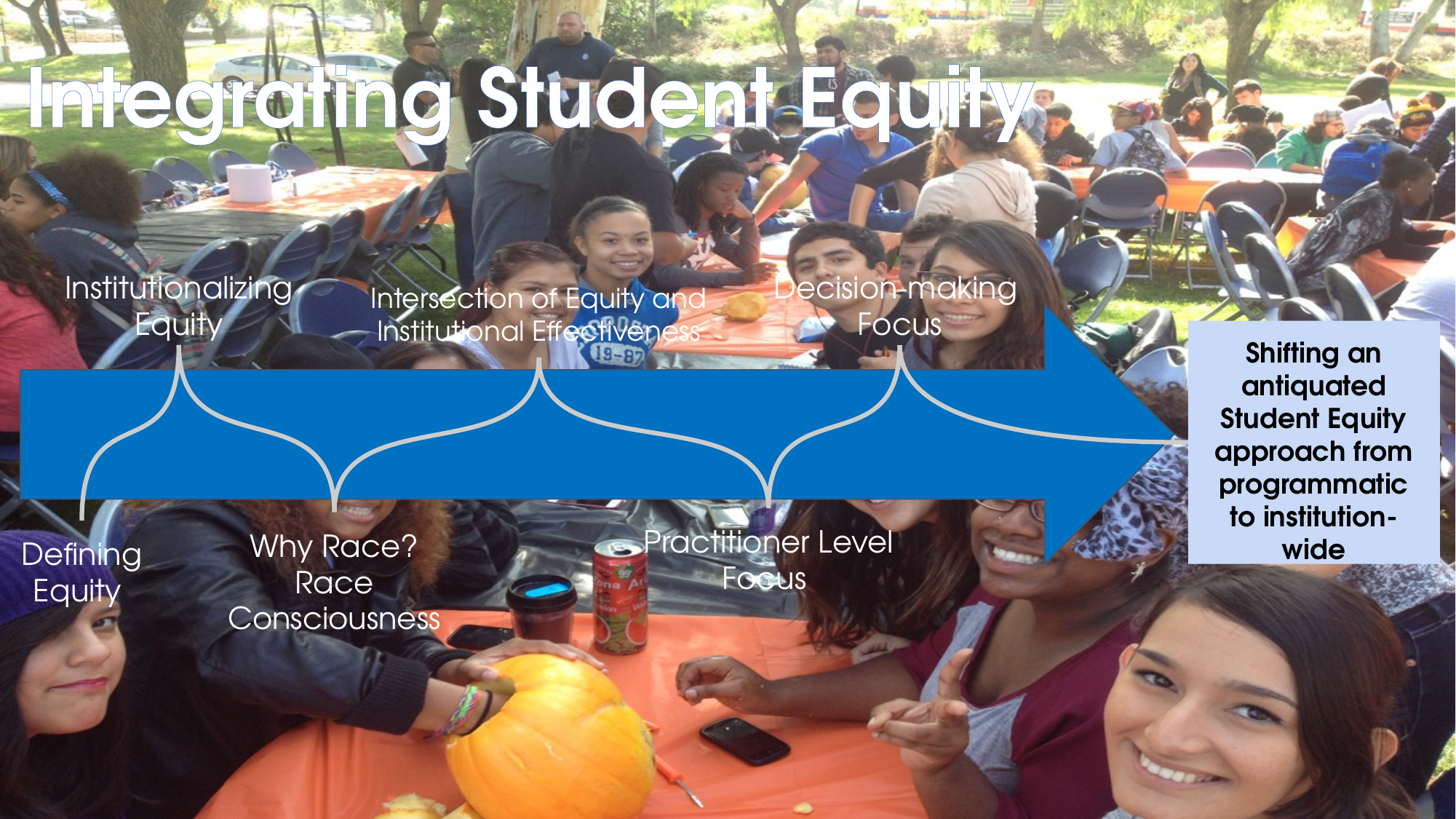

# Integrating Student Equity
Decision-making
Focus
Institutionalizing Equity
Intersection of Equity and Institutional Effectiveness

Shifting an antiquated Student Equity approach from programmatic to institution-wide
Practitioner Level Focus
Why Race?
Race Consciousness
Defining Equity